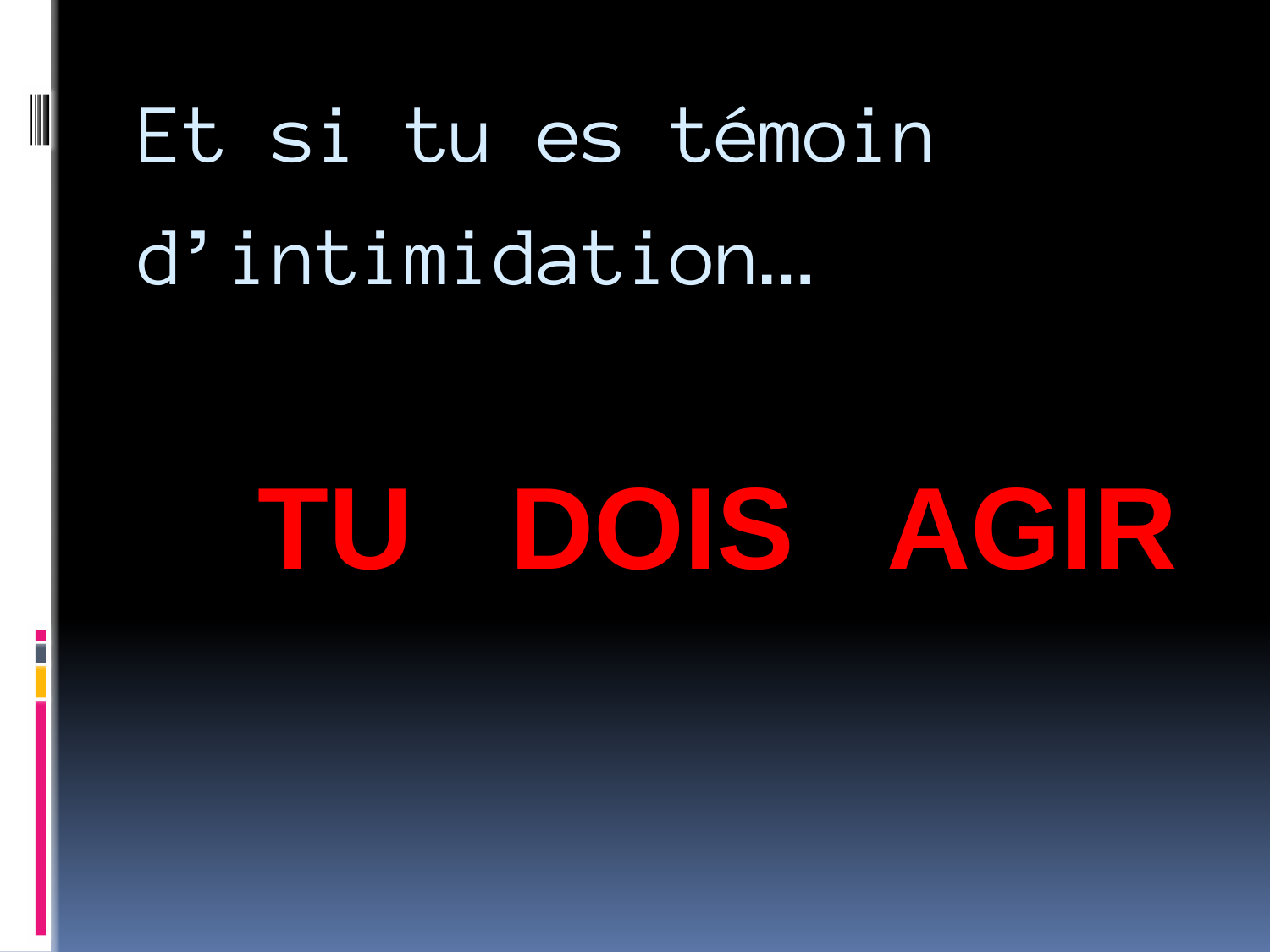

# Et si tu es témoin d’intimidation…
   TU   DOIS   AGIR